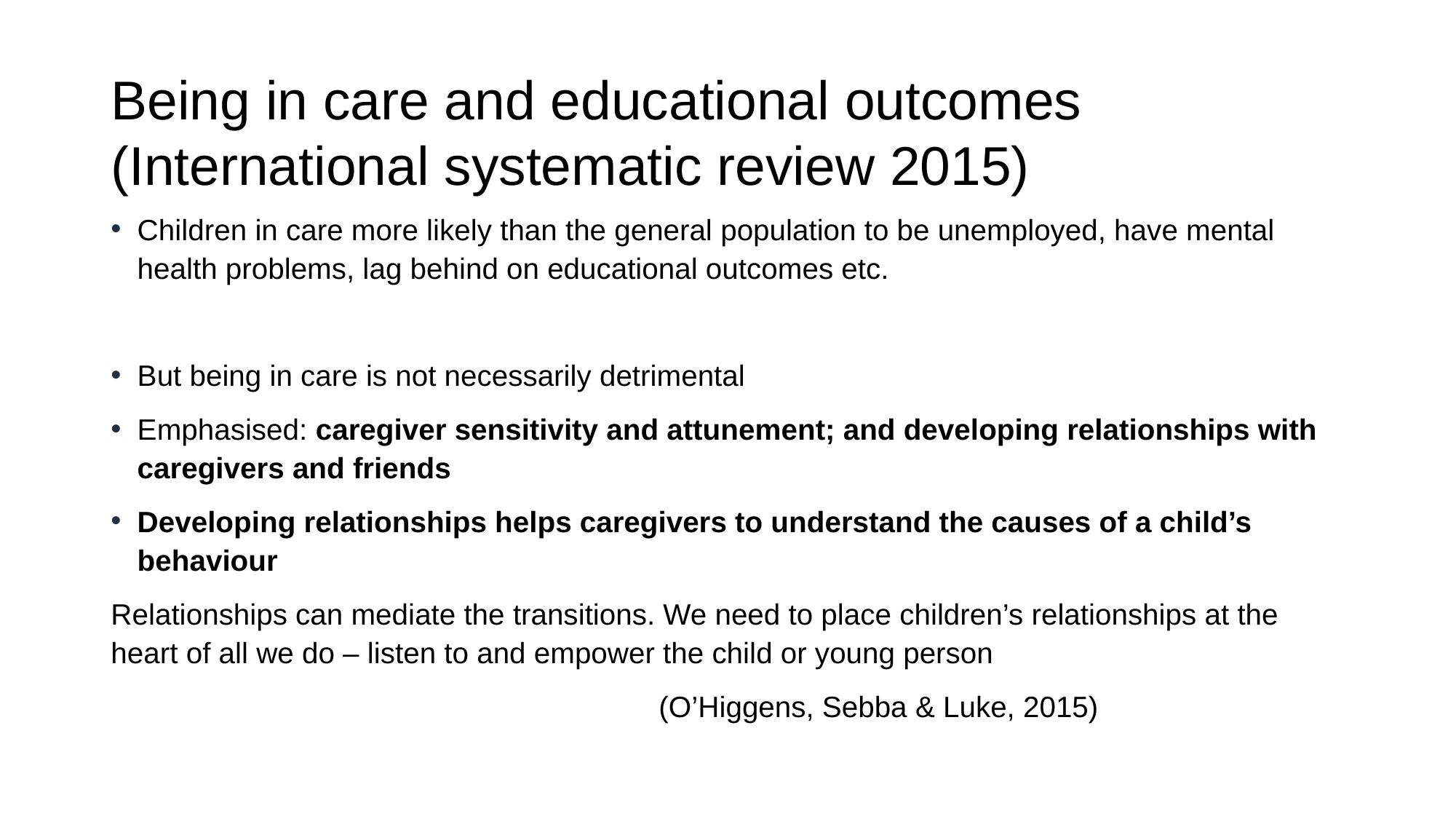

# Being in care and educational outcomes (International systematic review 2015)
Children in care more likely than the general population to be unemployed, have mental health problems, lag behind on educational outcomes etc.

But being in care is not necessarily detrimental
Emphasised: caregiver sensitivity and attunement; and developing relationships with caregivers and friends
Developing relationships helps caregivers to understand the causes of a child’s behaviour
Relationships can mediate the transitions. We need to place children’s relationships at the heart of all we do – listen to and empower the child or young person
			                                                      (O’Higgens, Sebba & Luke, 2015)